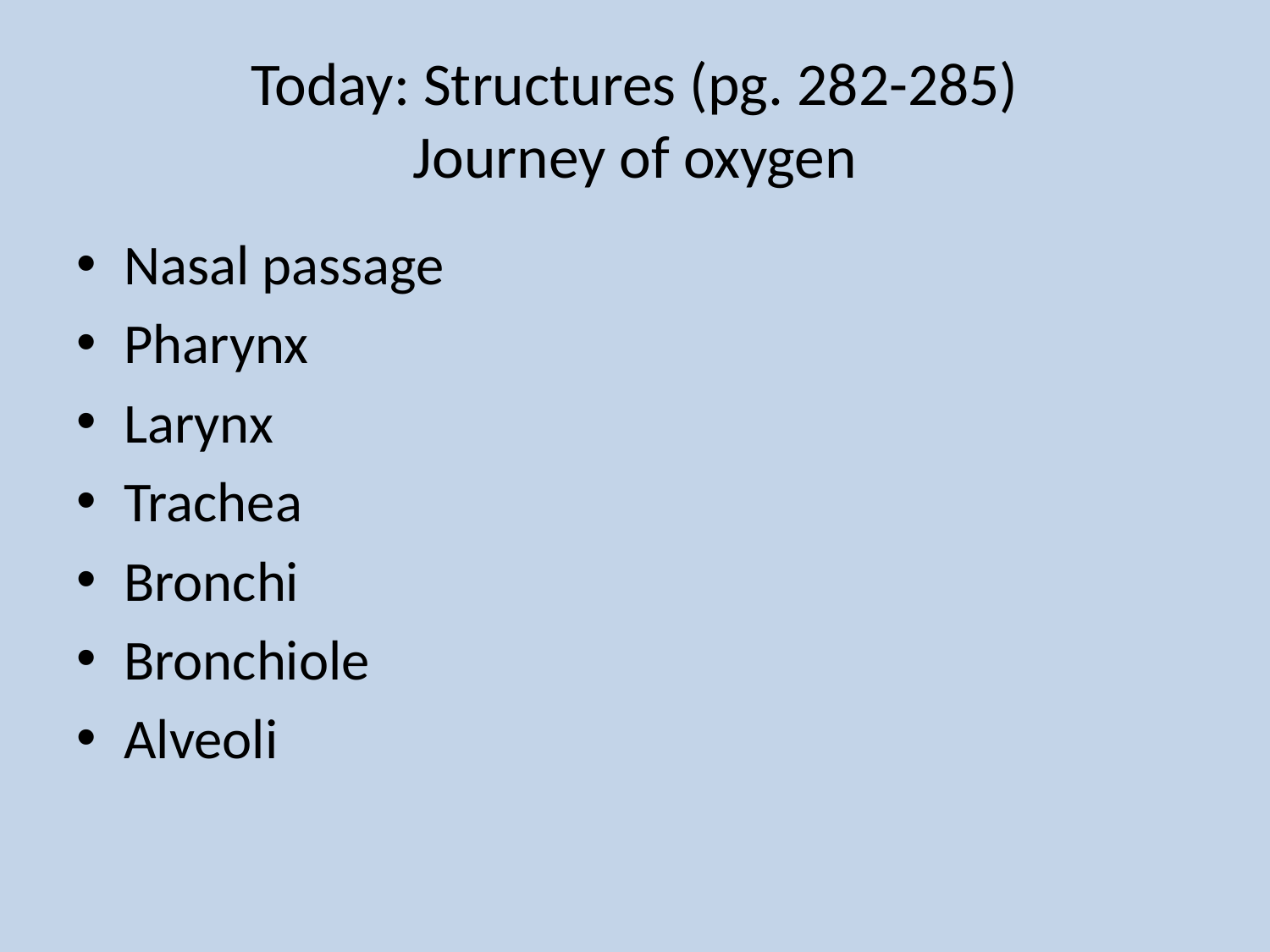

# Today: Structures (pg. 282-285) Journey of oxygen
Nasal passage
Pharynx
Larynx
Trachea
Bronchi
Bronchiole
Alveoli